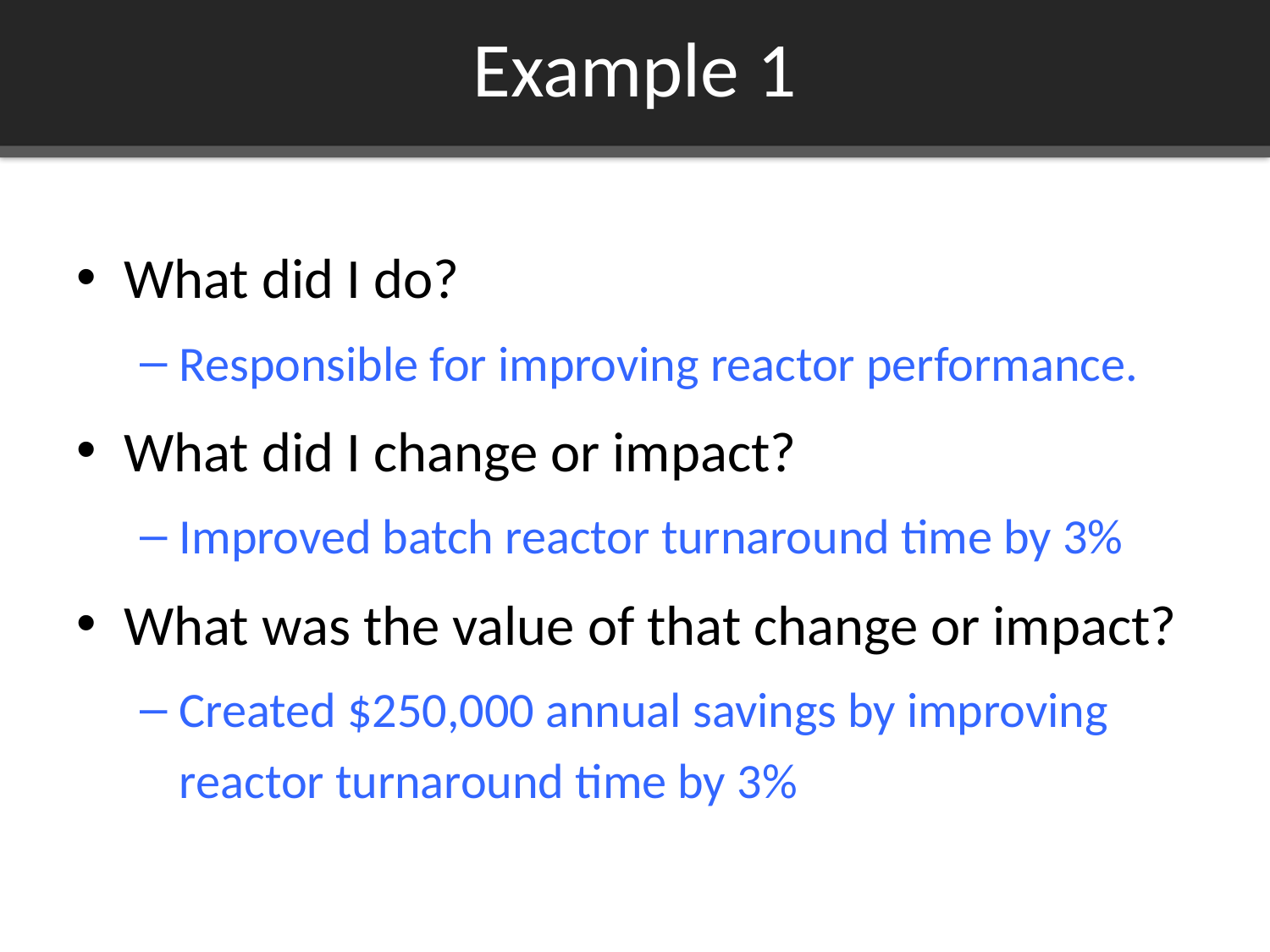

# Example 1
What did I do?
Responsible for improving reactor performance.
What did I change or impact?
Improved batch reactor turnaround time by 3%
What was the value of that change or impact?
Created $250,000 annual savings by improving reactor turnaround time by 3%